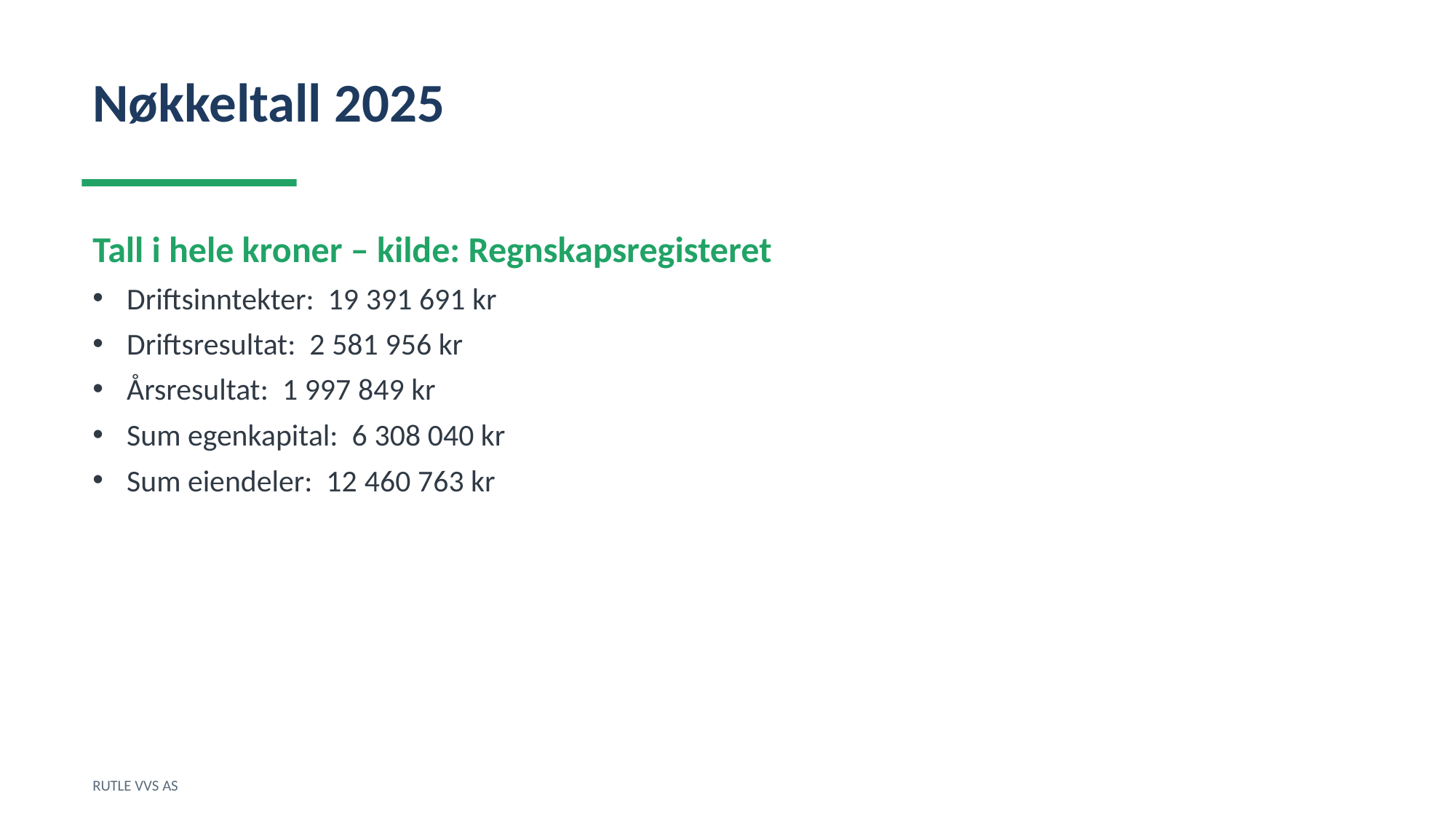

Nøkkeltall 2025

Tall i hele kroner – kilde: Regnskapsregisteret
Driftsinntekter:  19 391 691 kr
Driftsresultat:  2 581 956 kr
Årsresultat:  1 997 849 kr
Sum egenkapital:  6 308 040 kr
Sum eiendeler:  12 460 763 kr
RUTLE VVS AS